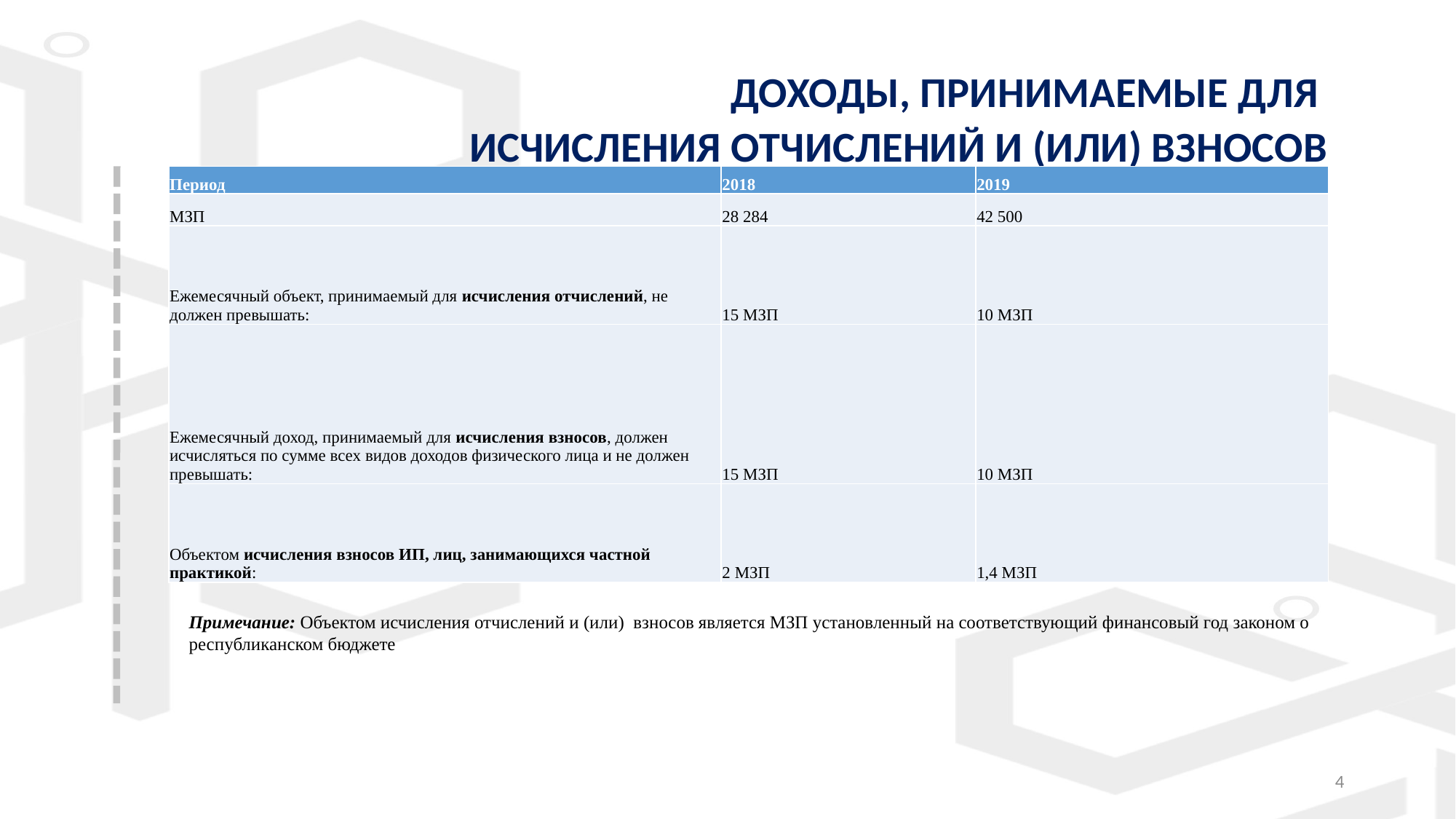

ДОХОДЫ, ПРИНИМАЕМЫЕ ДЛЯ
ИСЧИСЛЕНИЯ ОТЧИСЛЕНИЙ И (ИЛИ) ВЗНОСОВ
| Период | 2018 | 2019 |
| --- | --- | --- |
| МЗП | 28 284 | 42 500 |
| Ежемесячный объект, принимаемый для исчисления отчислений, не должен превышать: | 15 МЗП | 10 МЗП |
| Ежемесячный доход, принимаемый для исчисления взносов, должен исчисляться по сумме всех видов доходов физического лица и не должен превышать: | 15 МЗП | 10 МЗП |
| Объектом исчисления взносов ИП, лиц, занимающихся частной практикой: | 2 МЗП | 1,4 МЗП |
Примечание: Объектом исчисления отчислений и (или)  взносов является МЗП установленный на соответствующий финансовый год законом о республиканском бюджете
4